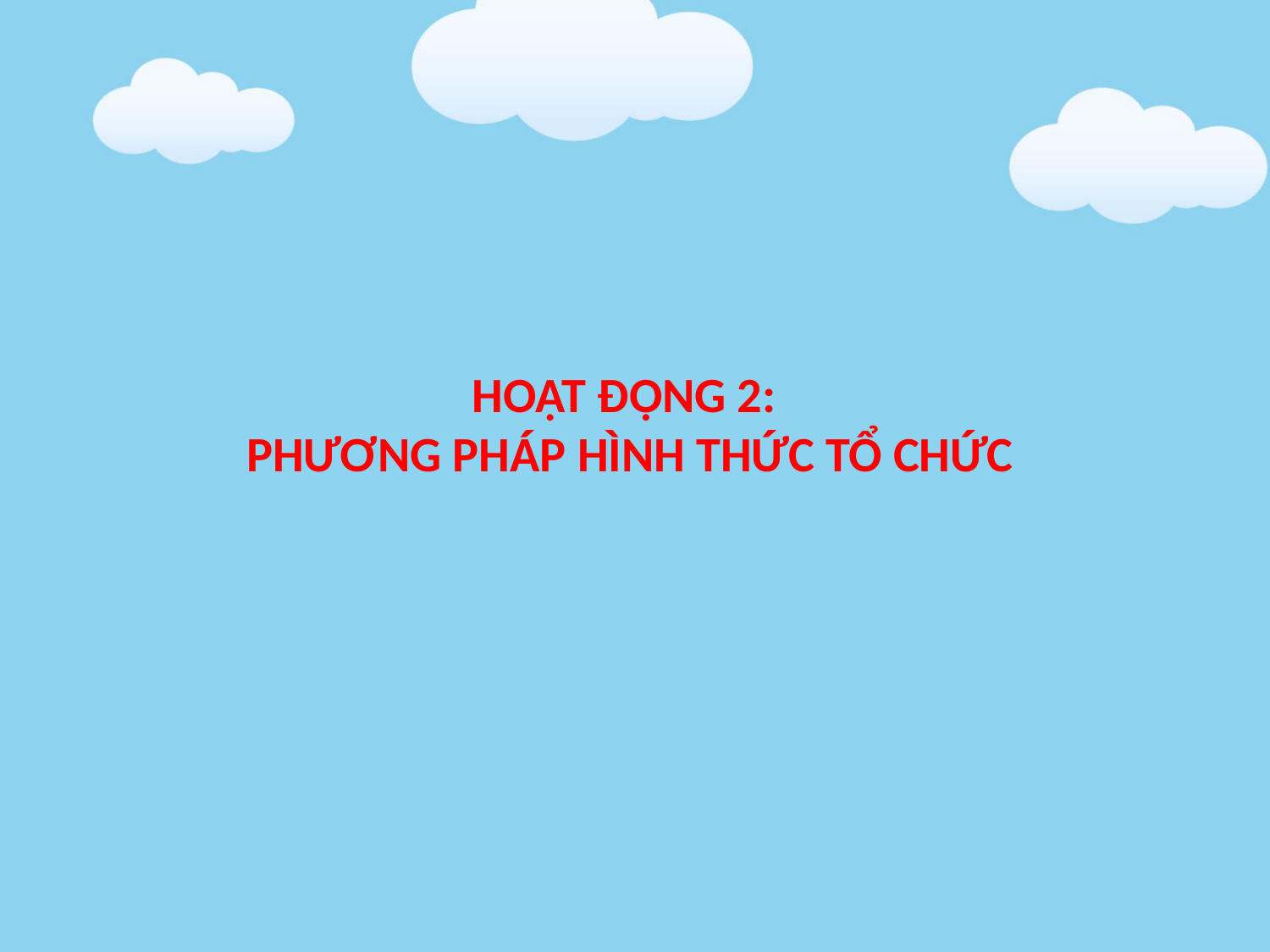

HOẠT ĐỘNG 2:
PHƯƠNG PHÁP HÌNH THỨC TỔ CHỨC